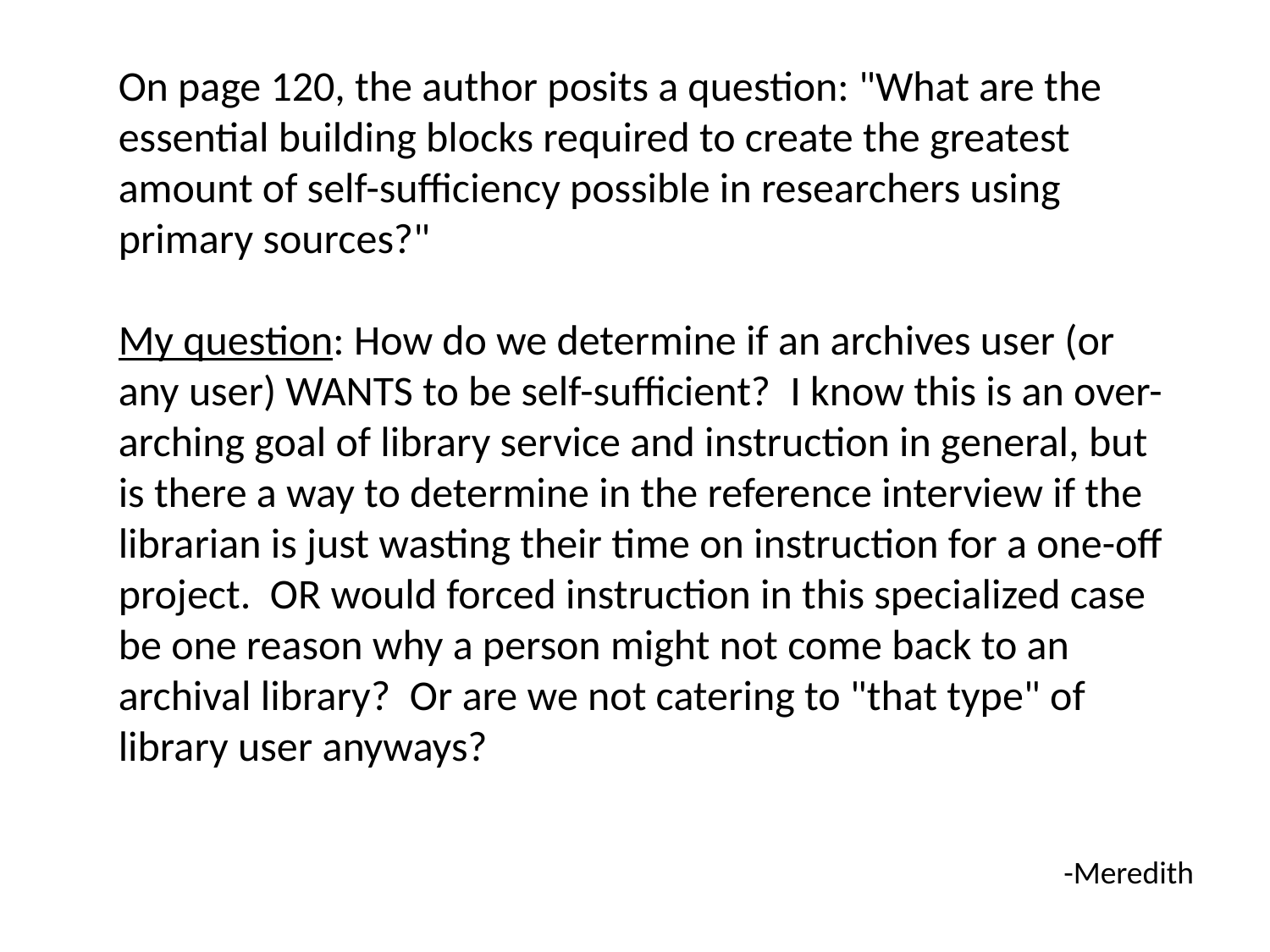

On page 120, the author posits a question: "What are the essential building blocks required to create the greatest amount of self-sufficiency possible in researchers using primary sources?"

My question: How do we determine if an archives user (or any user) WANTS to be self-sufficient?  I know this is an over-arching goal of library service and instruction in general, but is there a way to determine in the reference interview if the librarian is just wasting their time on instruction for a one-off project.  OR would forced instruction in this specialized case be one reason why a person might not come back to an archival library?  Or are we not catering to "that type" of library user anyways?
-Meredith